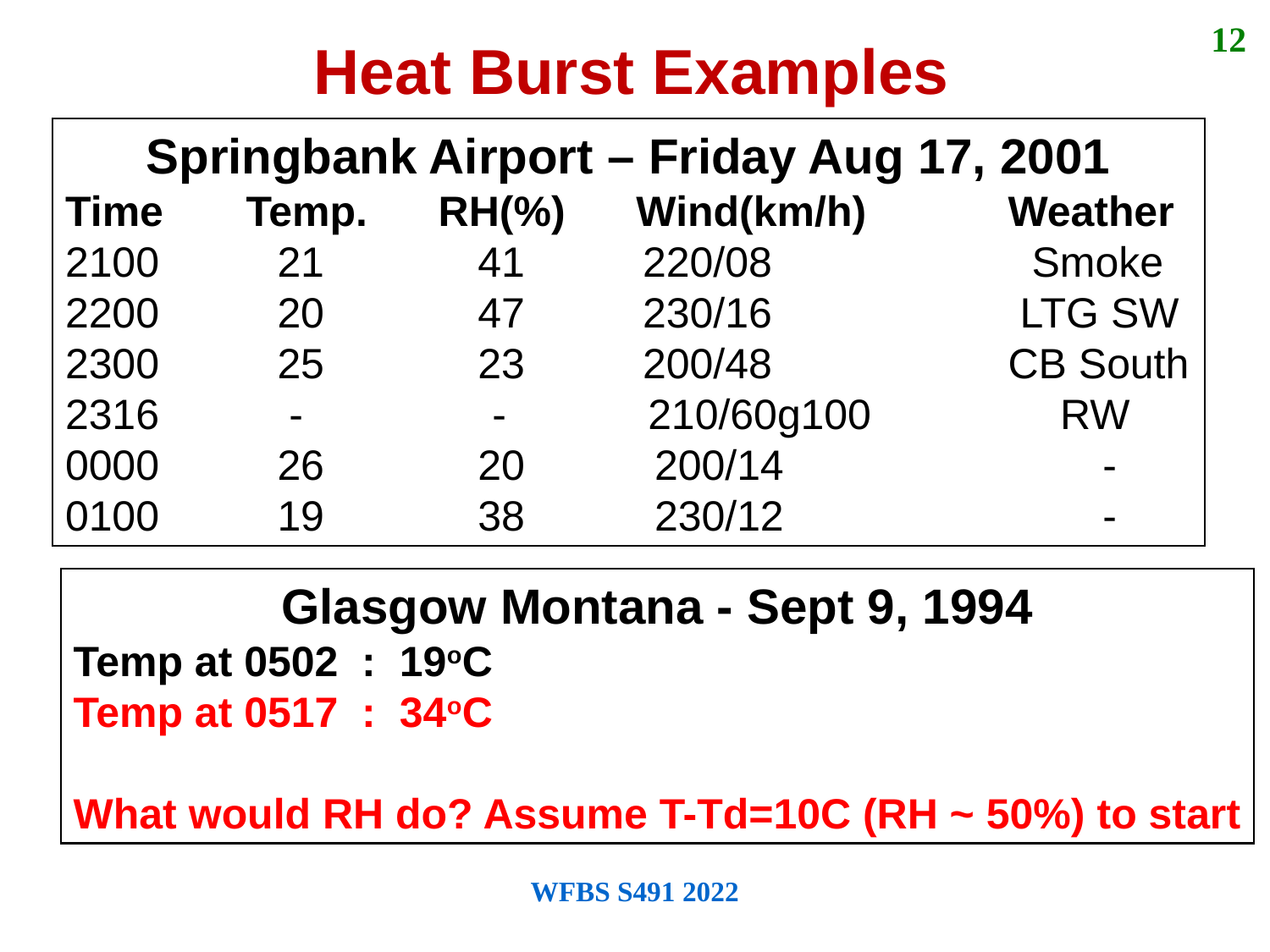

12
Heat Burst Examples
Springbank Airport – Friday Aug 17, 2001
Time       Temp.      RH(%)      Wind(km/h)            Weather
2100          21             41          220/08                      Smoke
2200          20             47          230/16                     LTG SW
2300          25             23          200/48                    CB South
2316           -                -            210/60g100                RW
0000          26             20           200/14                           -
0100          19             38           230/12                           -
Glasgow Montana - Sept 9, 1994
Temp at 0502  :  19oC
Temp at 0517  :  34oC

What would RH do? Assume T-Td=10C (RH ~ 50%) to start

WFBS S491 2022